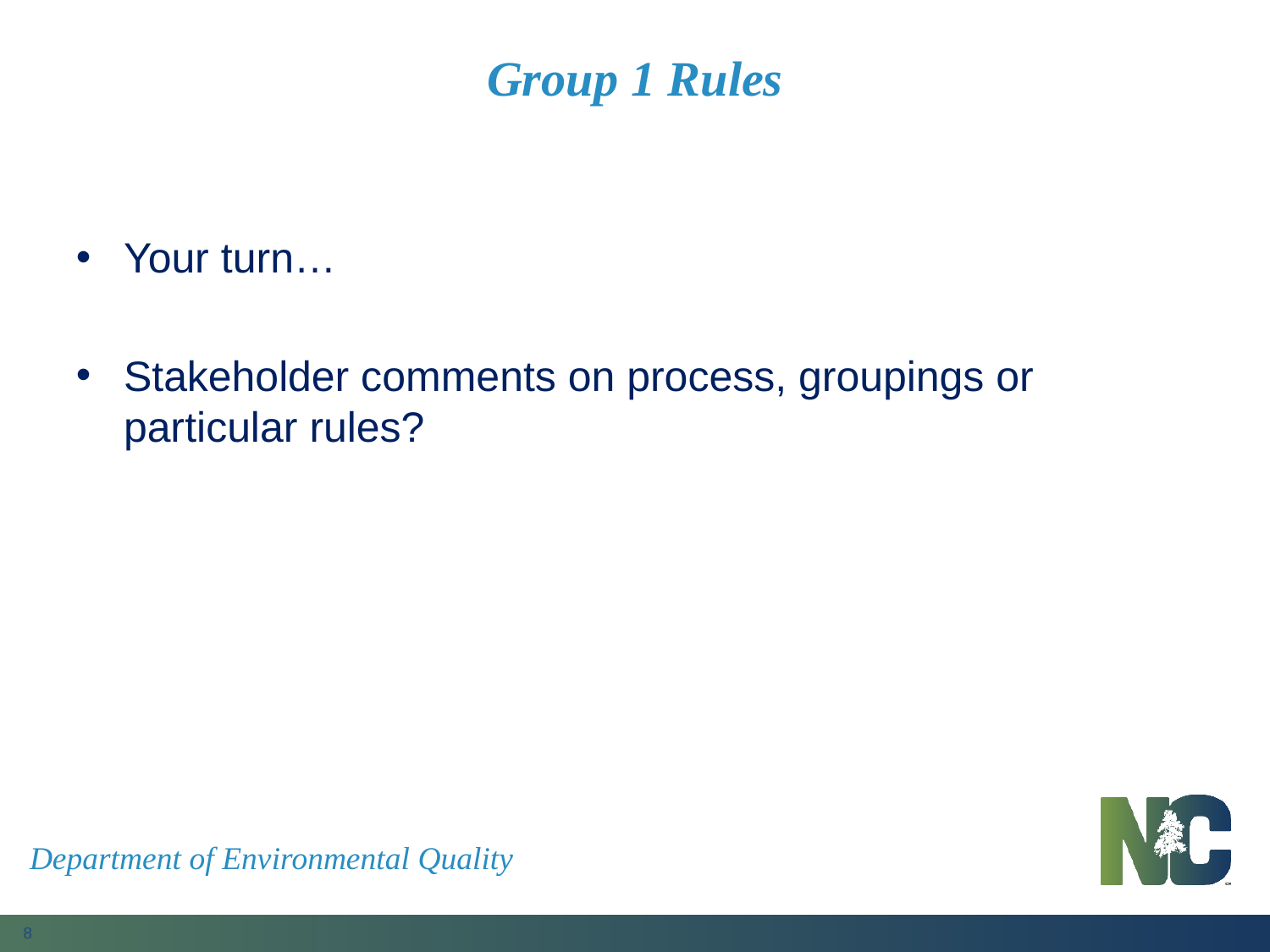

# Group 1 Rules

Your turn…

Stakeholder comments on process, groupings or particular rules?

Department of Environmental Quality
8